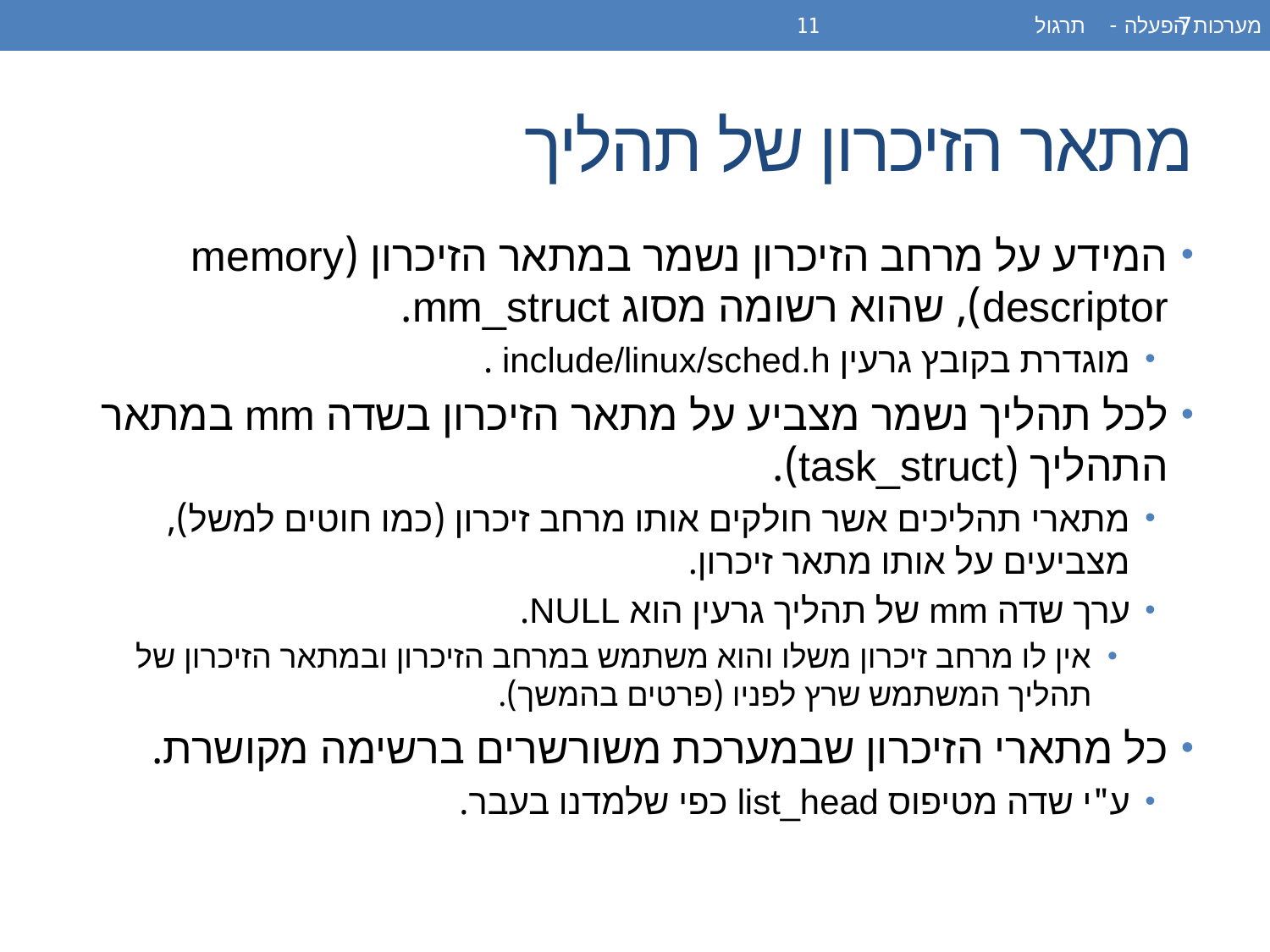

מערכות הפעלה - תרגול 11
7
# מתאר הזיכרון של תהליך
המידע על מרחב הזיכרון נשמר במתאר הזיכרון (memory descriptor), שהוא רשומה מסוג mm_struct.
מוגדרת בקובץ גרעין include/linux/sched.h .
לכל תהליך נשמר מצביע על מתאר הזיכרון בשדה mm במתאר התהליך (task_struct).
מתארי תהליכים אשר חולקים אותו מרחב זיכרון (כמו חוטים למשל), מצביעים על אותו מתאר זיכרון.
ערך שדה mm של תהליך גרעין הוא NULL.
אין לו מרחב זיכרון משלו והוא משתמש במרחב הזיכרון ובמתאר הזיכרון של תהליך המשתמש שרץ לפניו (פרטים בהמשך).
כל מתארי הזיכרון שבמערכת משורשרים ברשימה מקושרת.
ע"י שדה מטיפוס list_head כפי שלמדנו בעבר.